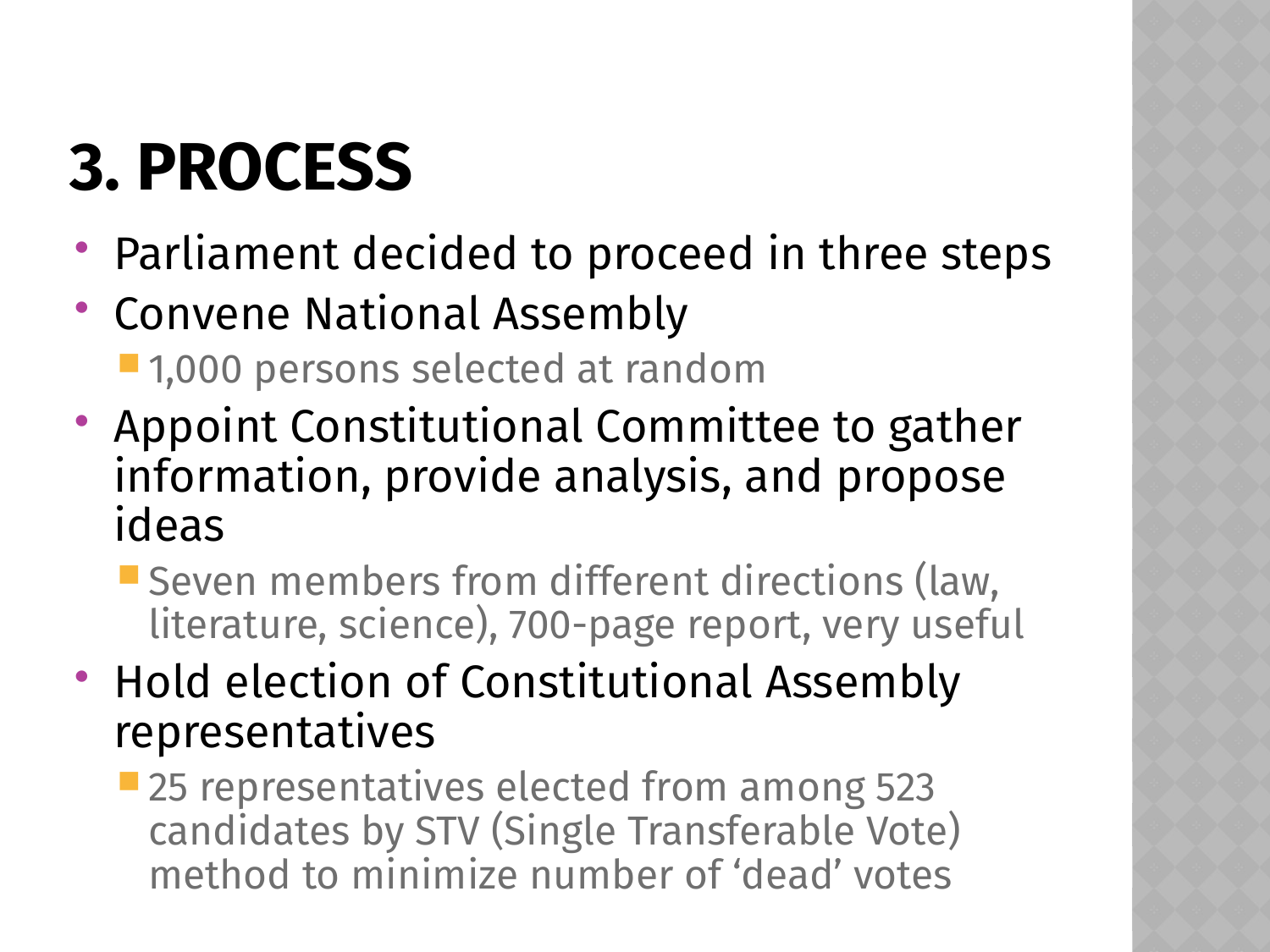

# 3. process
Parliament decided to proceed in three steps
Convene National Assembly
1,000 persons selected at random
Appoint Constitutional Committee to gather information, provide analysis, and propose ideas
Seven members from different directions (law, literature, science), 700-page report, very useful
Hold election of Constitutional Assembly representatives
25 representatives elected from among 523 candidates by STV (Single Transferable Vote) method to minimize number of ‘dead’ votes